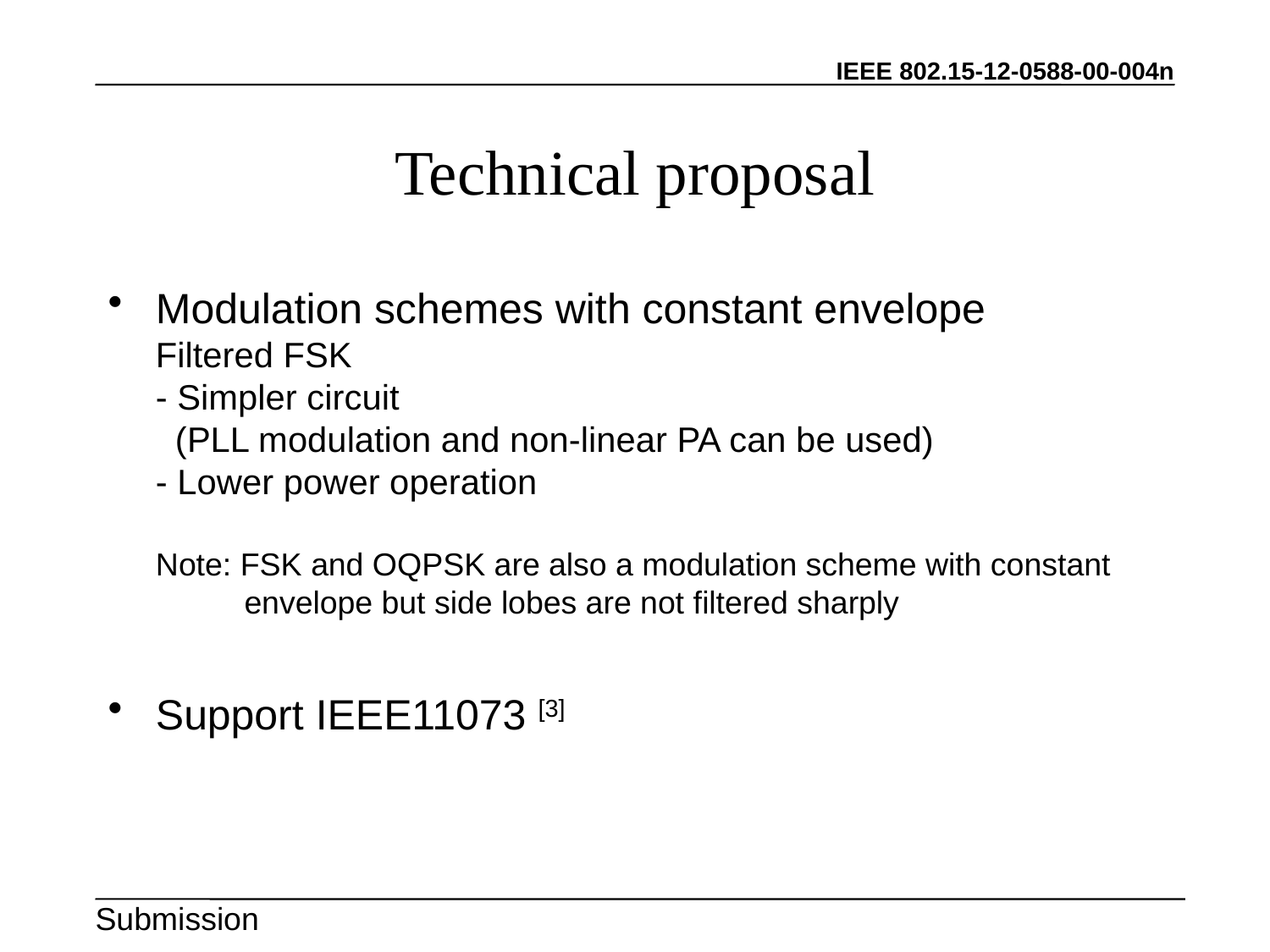

# Technical proposal
Modulation schemes with constant envelope
Filtered FSK
- Simpler circuit
  (PLL modulation and non-linear PA can be used)
- Lower power operation
Note: FSK and OQPSK are also a modulation scheme with constant
          envelope but side lobes are not filtered sharply

Support IEEE11073 [3]